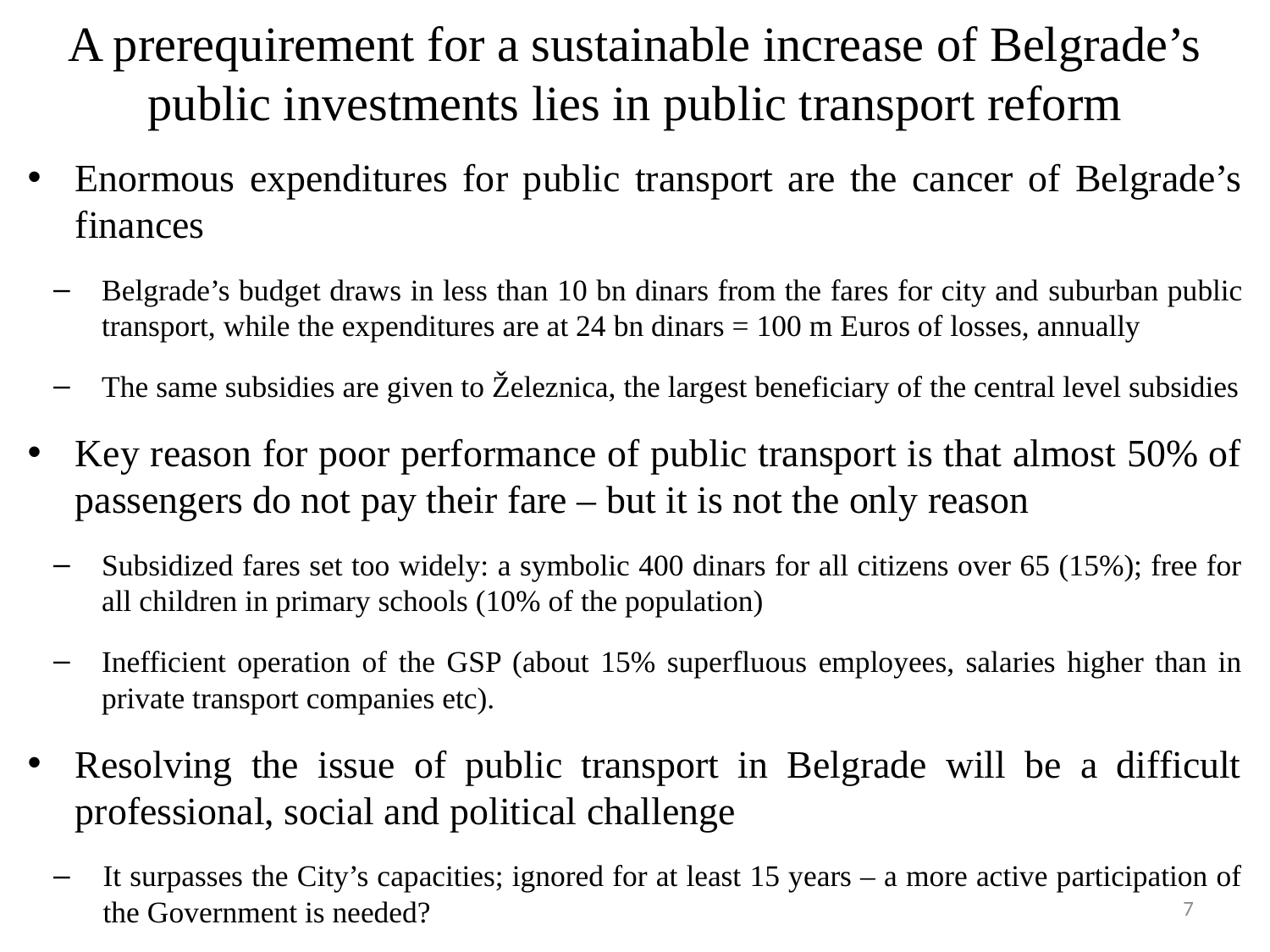

# A prerequirement for a sustainable increase of Belgrade’s public investments lies in public transport reform
Enormous expenditures for public transport are the cancer of Belgrade’s finances
Belgrade’s budget draws in less than 10 bn dinars from the fares for city and suburban public transport, while the expenditures are at 24 bn dinars = 100 m Euros of losses, annually
The same subsidies are given to Železnica, the largest beneficiary of the central level subsidies
Key reason for poor performance of public transport is that almost 50% of passengers do not pay their fare – but it is not the only reason
Subsidized fares set too widely: a symbolic 400 dinars for all citizens over 65 (15%); free for all children in primary schools (10% of the population)
Inefficient operation of the GSP (about 15% superfluous employees, salaries higher than in private transport companies etc).
Resolving the issue of public transport in Belgrade will be a difficult professional, social and political challenge
It surpasses the City’s capacities; ignored for at least 15 years – a more active participation of the Government is needed?

7